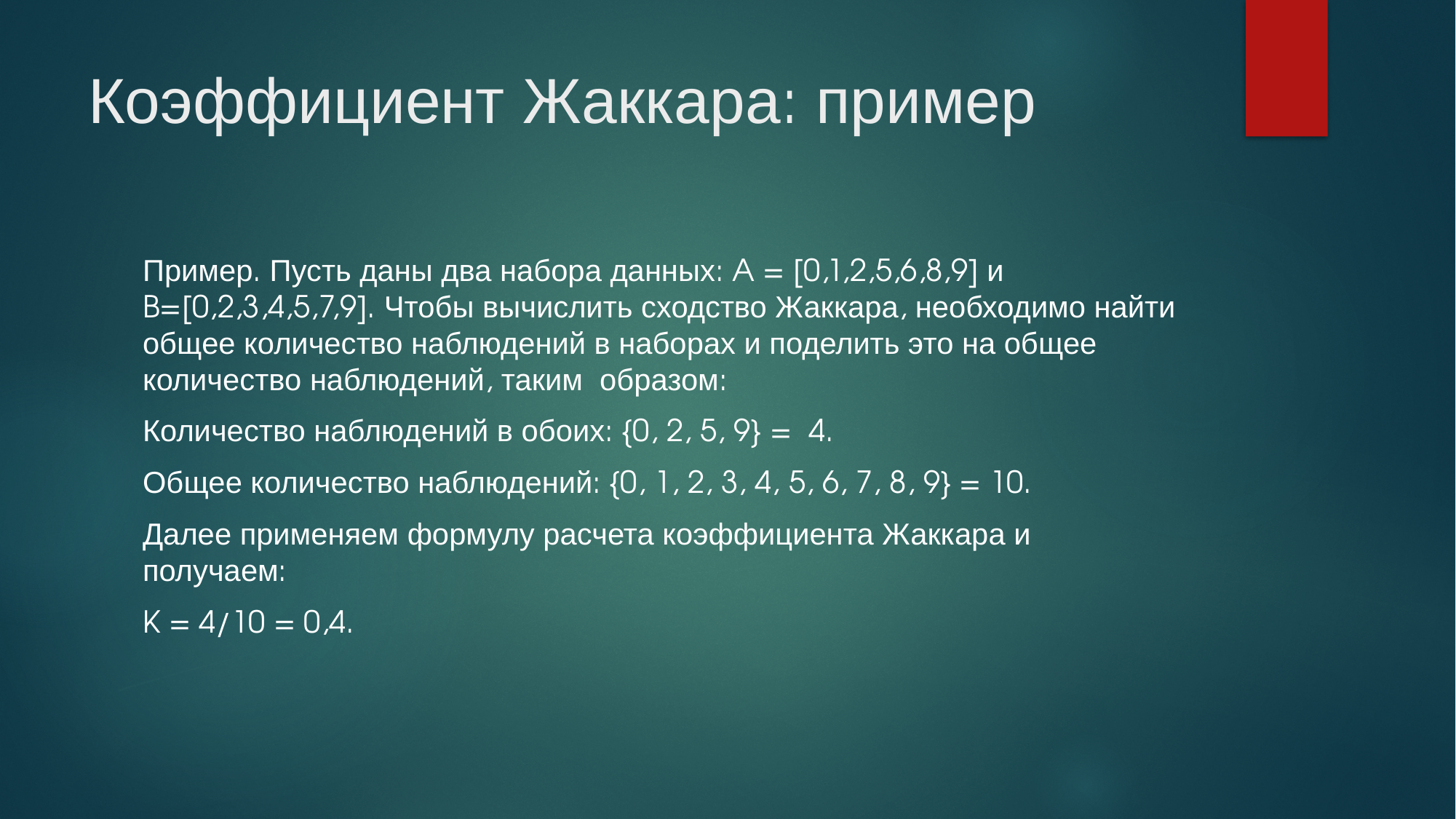

# Коэффициент Жаккара: пример
Пример. Пусть даны два набора данных: A = [0,1,2,5,6,8,9] и B=[0,2,3,4,5,7,9]. Чтобы вычислить сходство Жаккара, необходимо найти общее количество наблюдений в наборах и поделить это на общее количество наблюдений, таким  образом:
Количество наблюдений в обоих: {0, 2, 5, 9} =  4.
Общее количество наблюдений: {0, 1, 2, 3, 4, 5, 6, 7, 8, 9} = 10.
Далее применяем формулу расчета коэффициента Жаккара и  получаем:
K = 4/10 = 0,4.